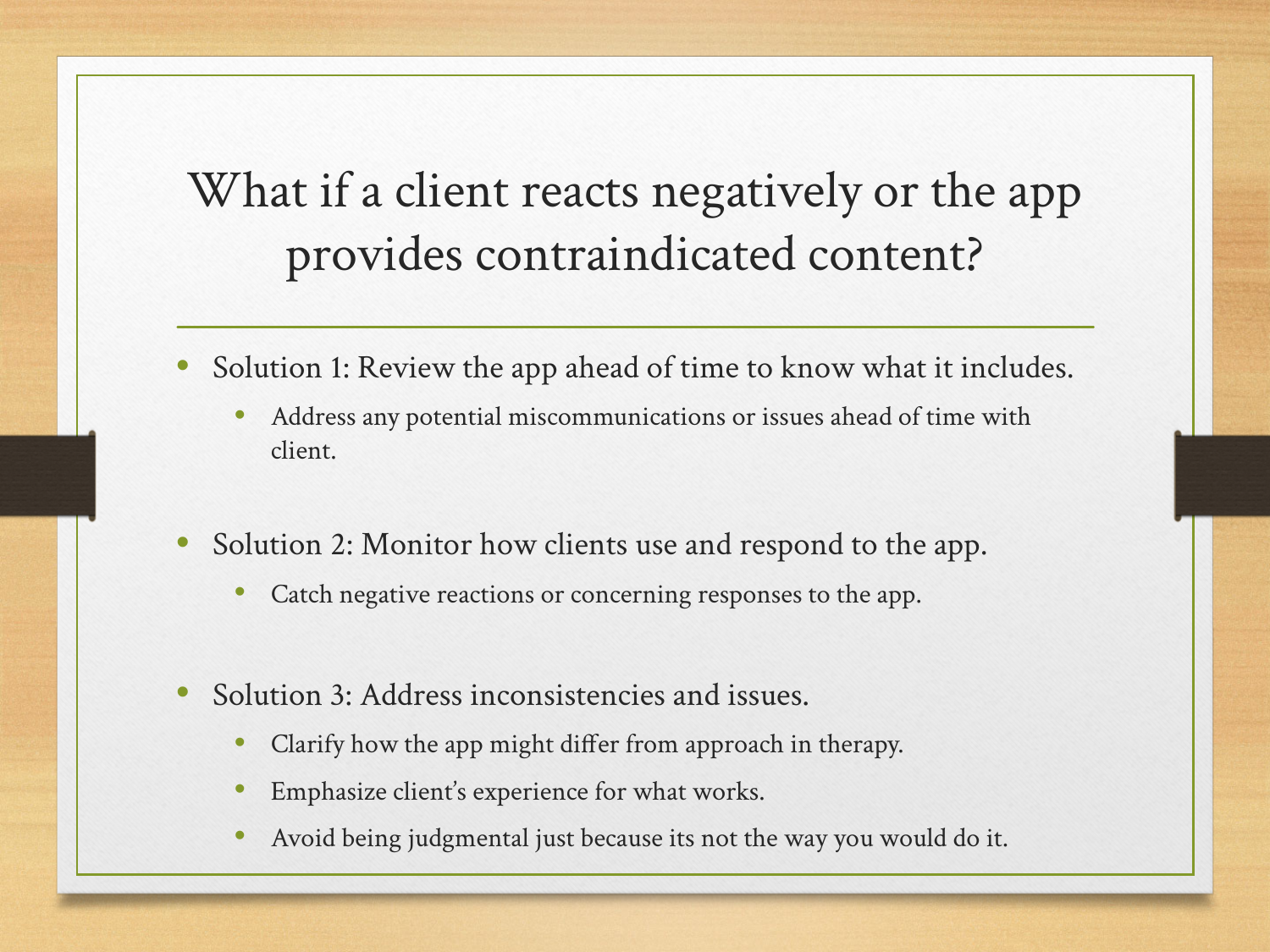

# What if a client reacts negatively or the app provides contraindicated content?
Solution 1: Review the app ahead of time to know what it includes.
Address any potential miscommunications or issues ahead of time with client.

Solution 2: Monitor how clients use and respond to the app.
Catch negative reactions or concerning responses to the app.

Solution 3: Address inconsistencies and issues.
Clarify how the app might differ from approach in therapy.
Emphasize client’s experience for what works.
Avoid being judgmental just because its not the way you would do it.